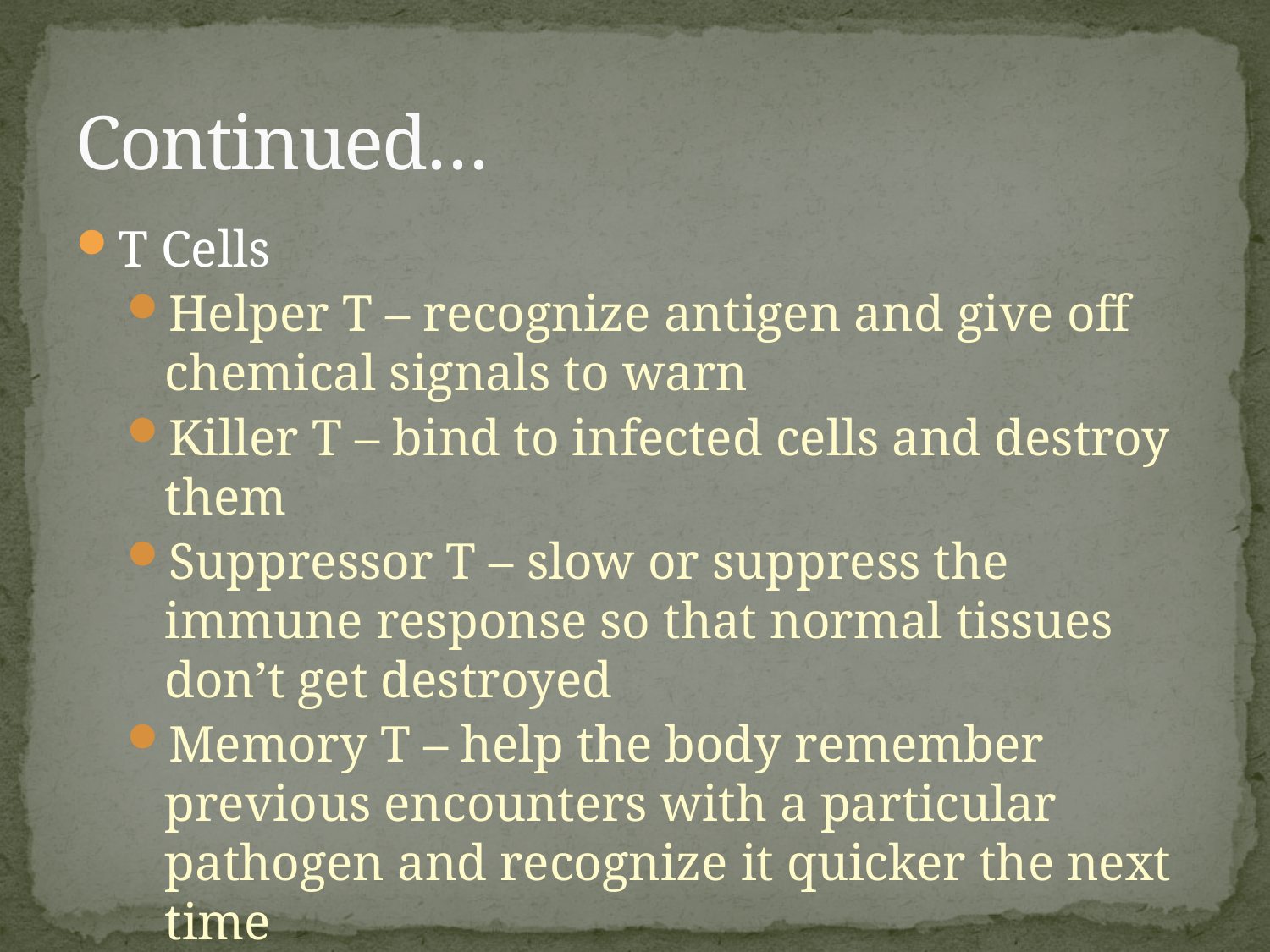

# Continued…
T Cells
Helper T – recognize antigen and give off chemical signals to warn
Killer T – bind to infected cells and destroy them
Suppressor T – slow or suppress the immune response so that normal tissues don’t get destroyed
Memory T – help the body remember previous encounters with a particular pathogen and recognize it quicker the next time